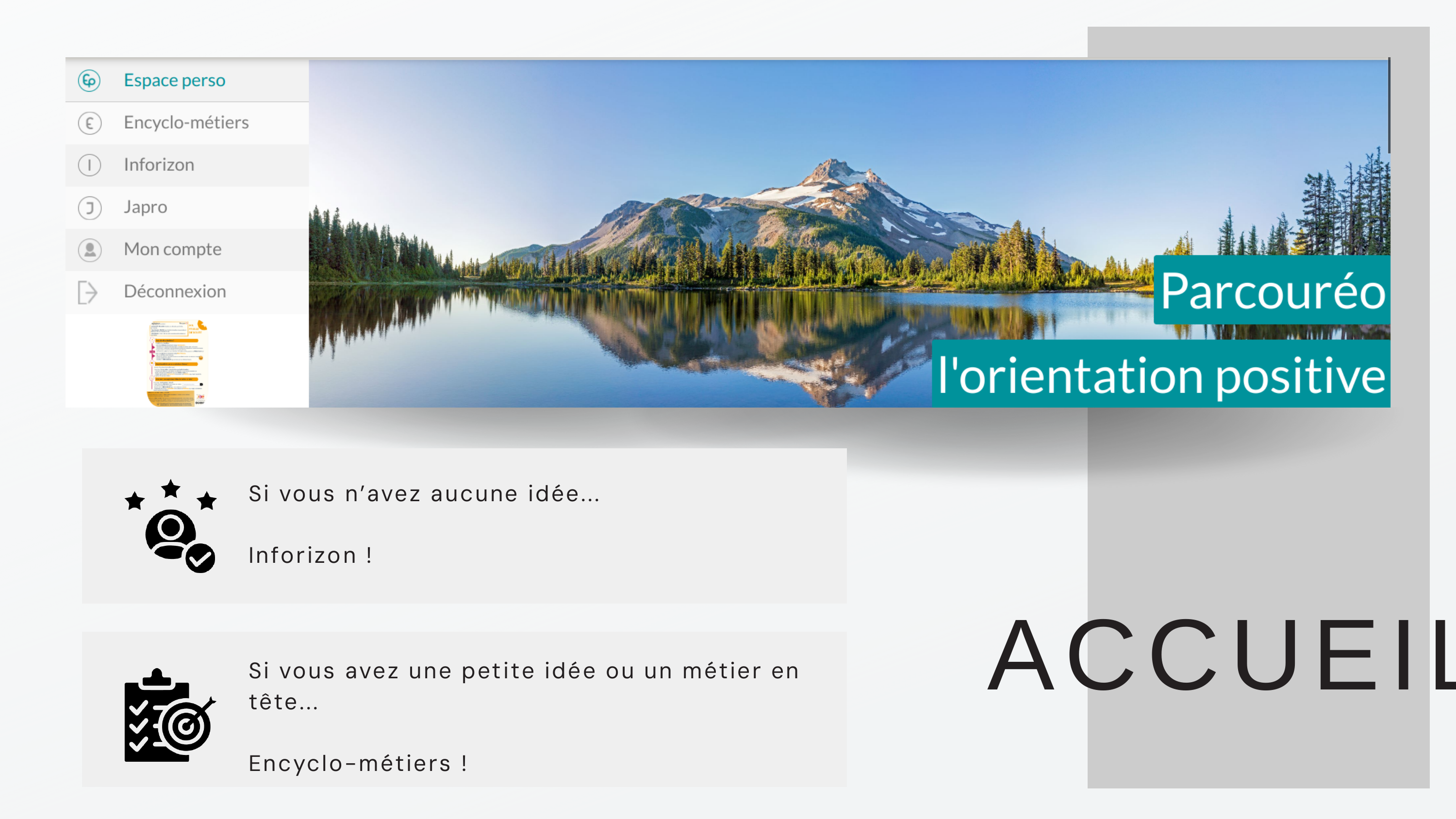

Si vous n’avez aucune idée...

Inforizon !

ACCUEIL

Si vous avez une petite idée ou un métier en tête...

Encyclo-métiers !